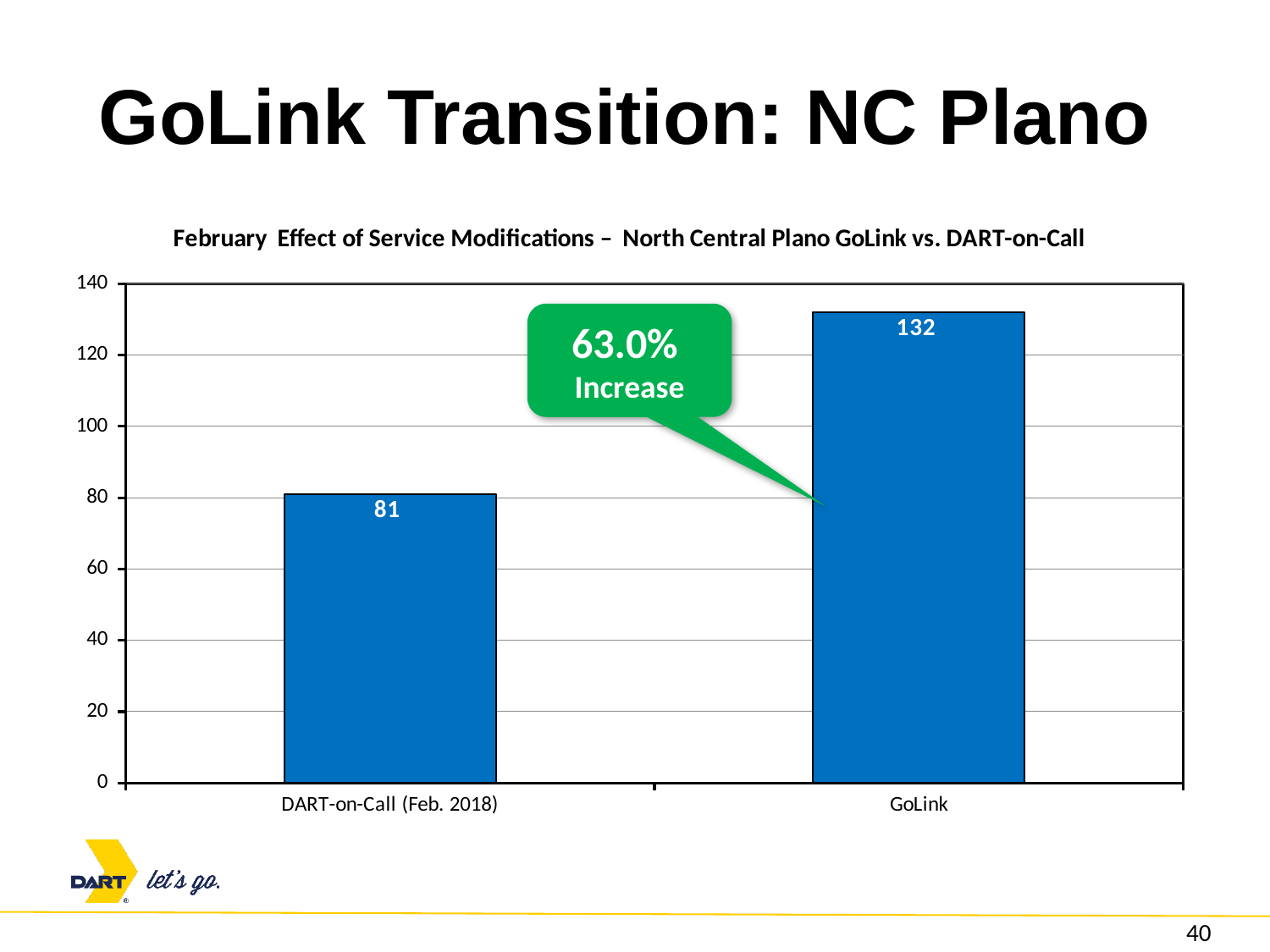

# GoLink Transition: NC Plano

### Chart: February  Effect of Service Modifications –  North Central Plano GoLink vs. DART-on-Call

| Category | 2018 |
|---|---|
| DART-on-Call (Feb. 2018) | 81.0 |
| GoLink | 132.0 |
63.0%  Increase